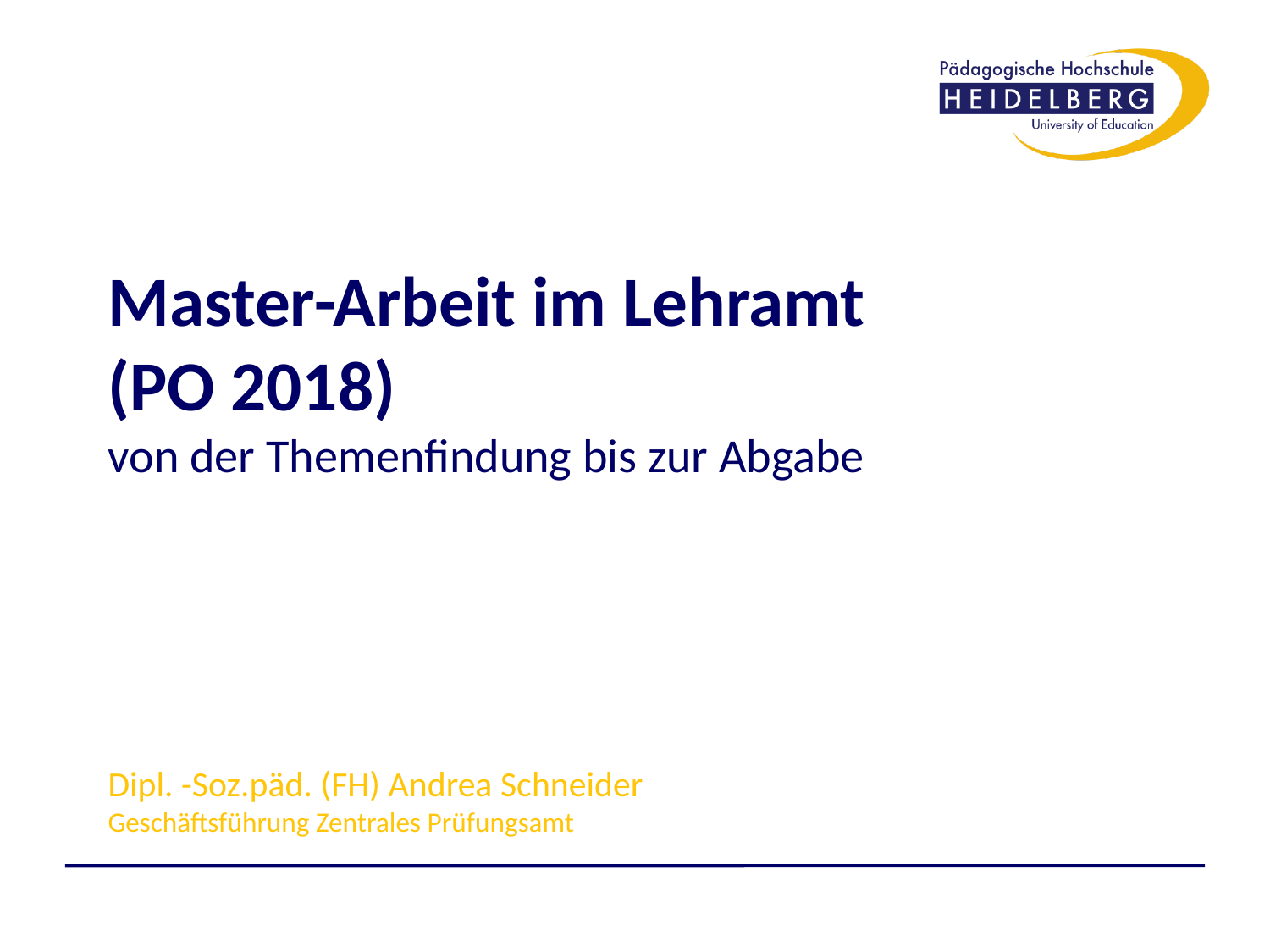

# Master-Arbeit im Lehramt (PO 2018) von der Themenfindung bis zur Abgabe

Dipl. -Soz.päd. (FH) Andrea Schneider
Geschäftsführung Zentrales Prüfungsamt